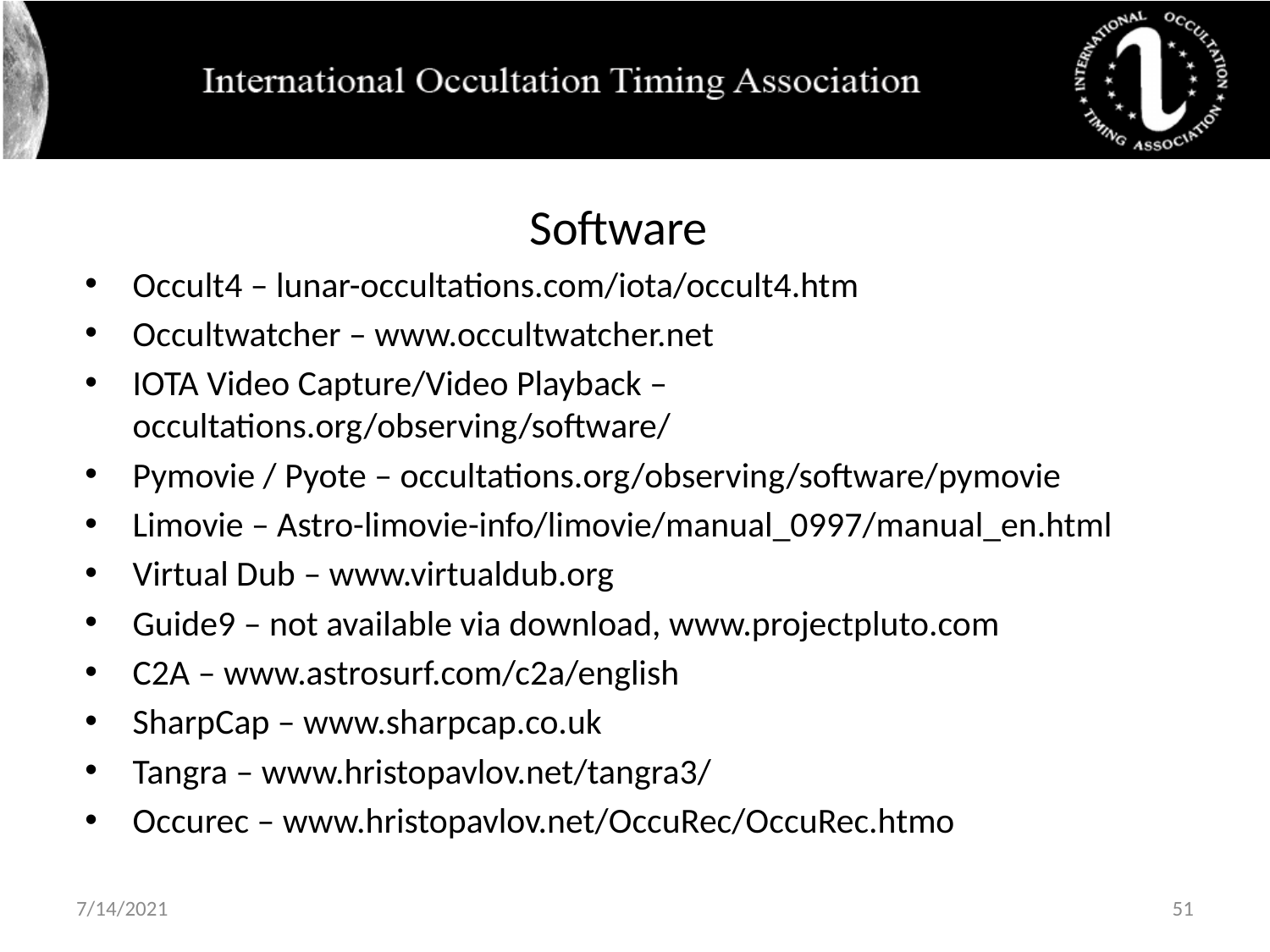

# Software
Occult4 – lunar-occultations.com/iota/occult4.htm
Occultwatcher – www.occultwatcher.net
IOTA Video Capture/Video Playback – occultations.org/observing/software/
Pymovie / Pyote – occultations.org/observing/software/pymovie
Limovie – Astro-limovie-info/limovie/manual_0997/manual_en.html
Virtual Dub – www.virtualdub.org
Guide9 – not available via download, www.projectpluto.com
C2A – www.astrosurf.com/c2a/english
SharpCap – www.sharpcap.co.uk
Tangra – www.hristopavlov.net/tangra3/
Occurec – www.hristopavlov.net/OccuRec/OccuRec.htmo

7/14/2021
51